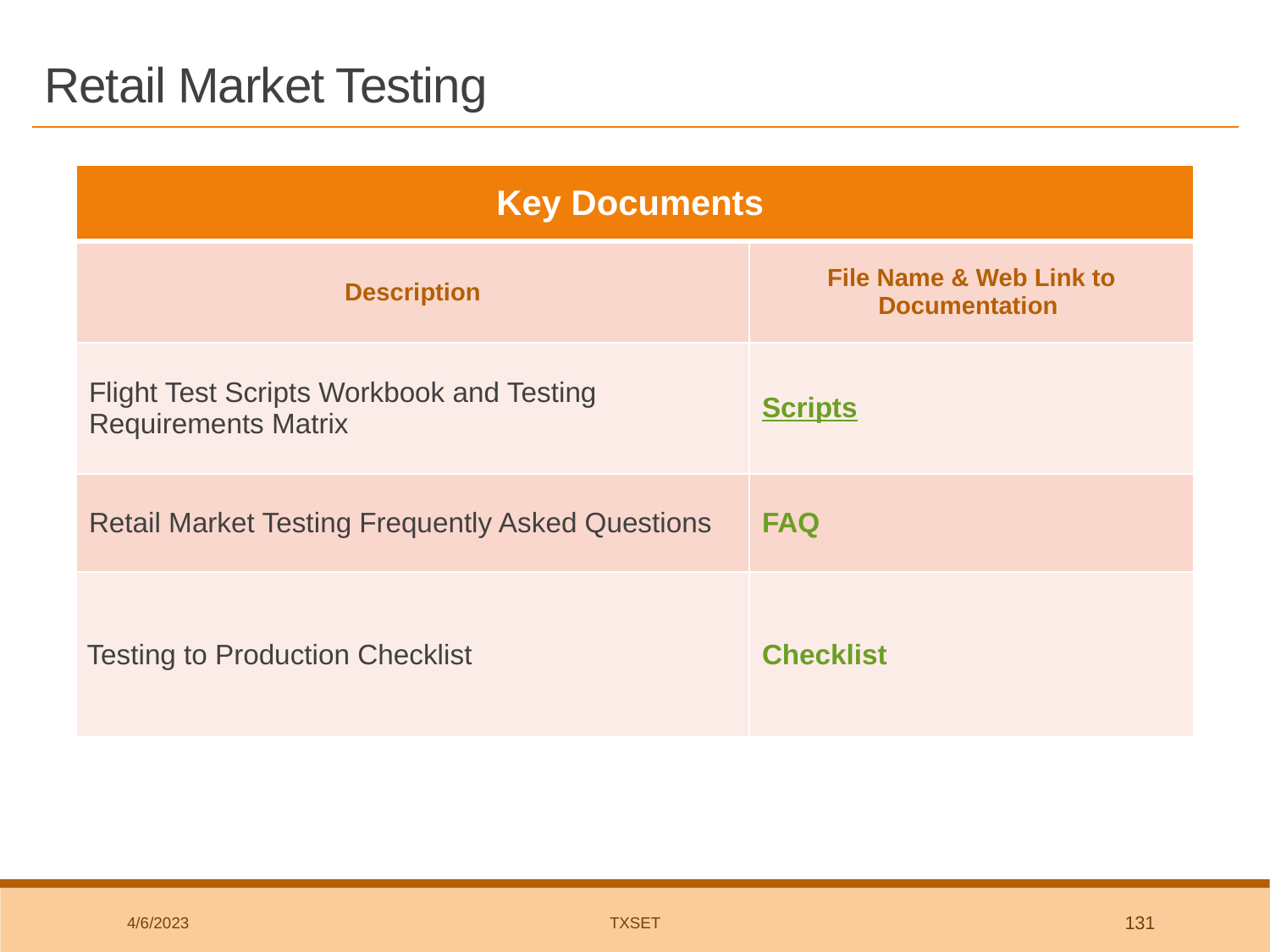

# Retail Market Testing
| Key Documents |  |
| --- | --- |
| Description | File Name & Web Link to Documentation |
| Flight Test Scripts Workbook and Testing Requirements Matrix | Scripts |
| Retail Market Testing Frequently Asked Questions | FAQ |
| Testing to Production Checklist | Checklist |
4/6/2023
TxSET
131